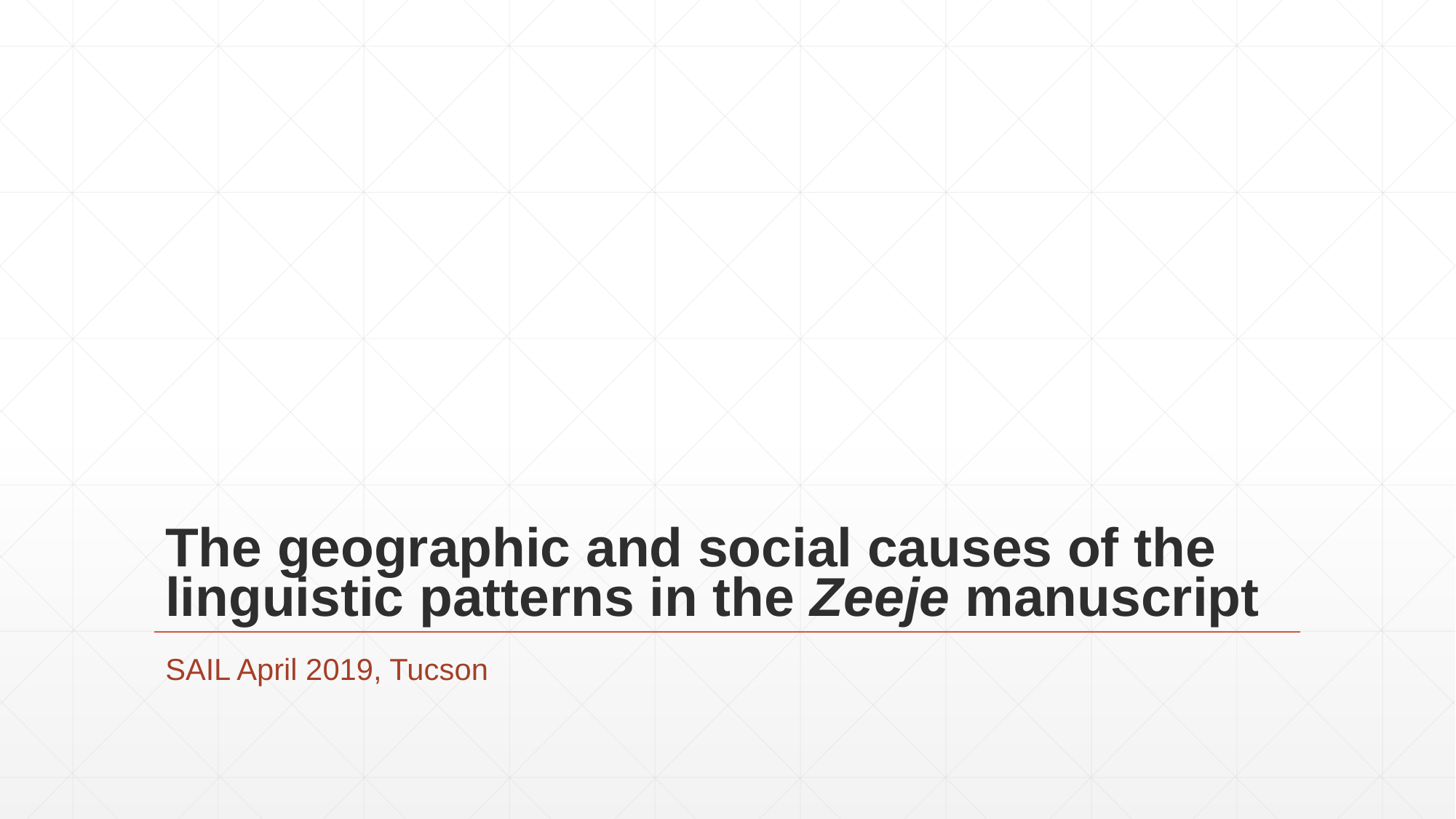

# The geographic and social causes of the linguistic patterns in the Zeeje manuscript
SAIL April 2019, Tucson